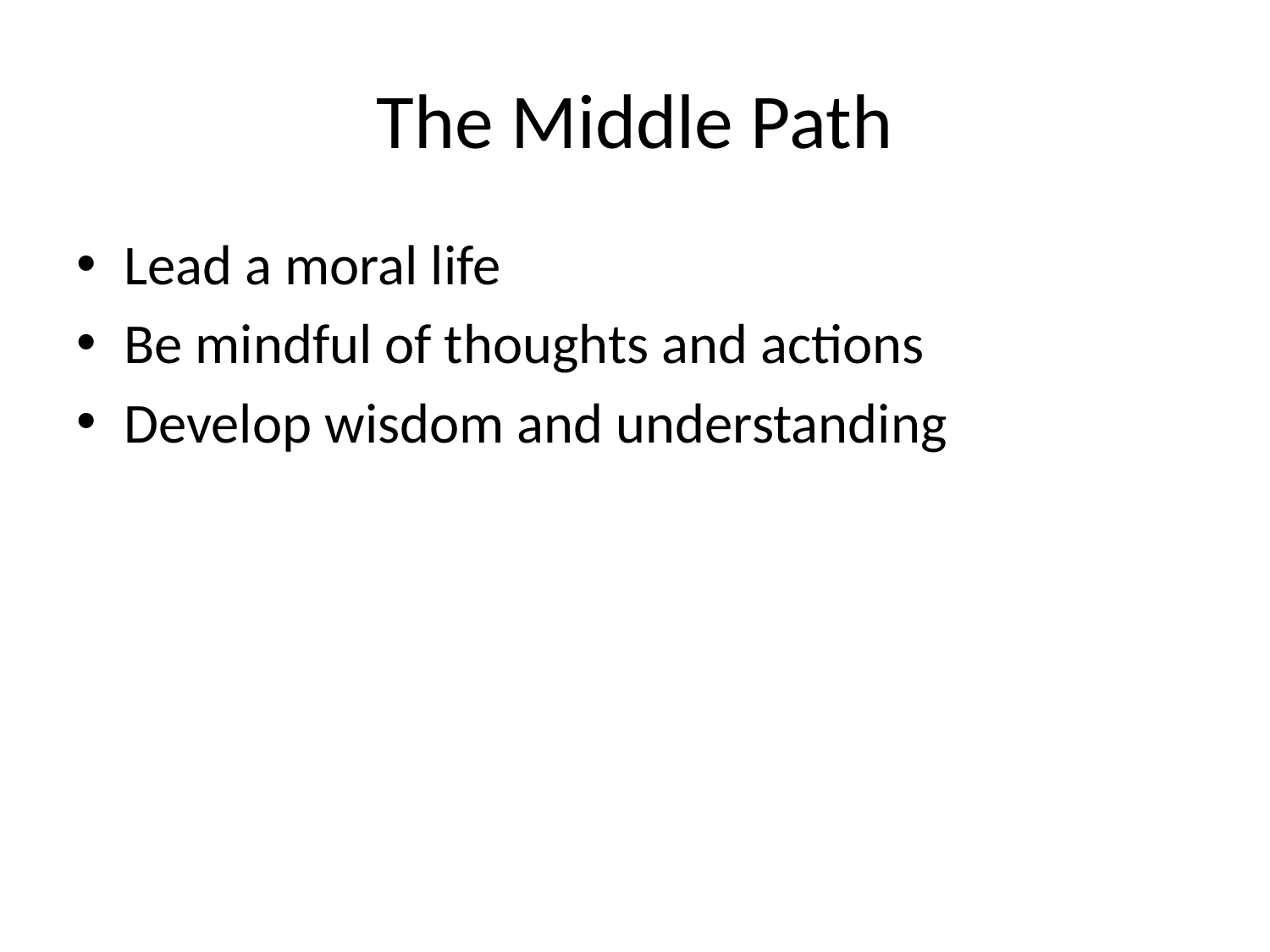

# The Middle Path
Lead a moral life
Be mindful of thoughts and actions
Develop wisdom and understanding